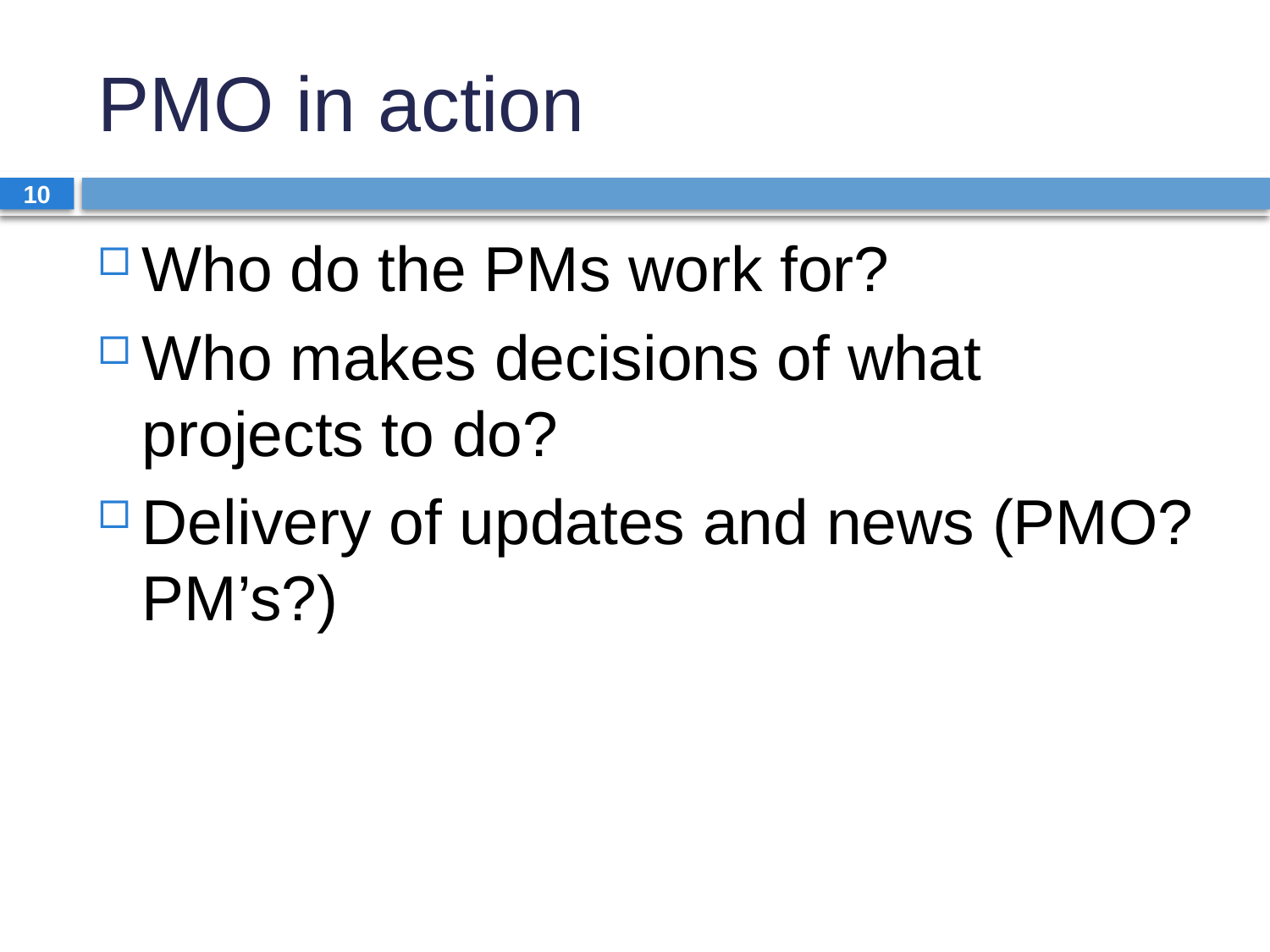

# PMO in action
10
Who do the PMs work for?
Who makes decisions of what projects to do?
Delivery of updates and news (PMO? PM’s?)